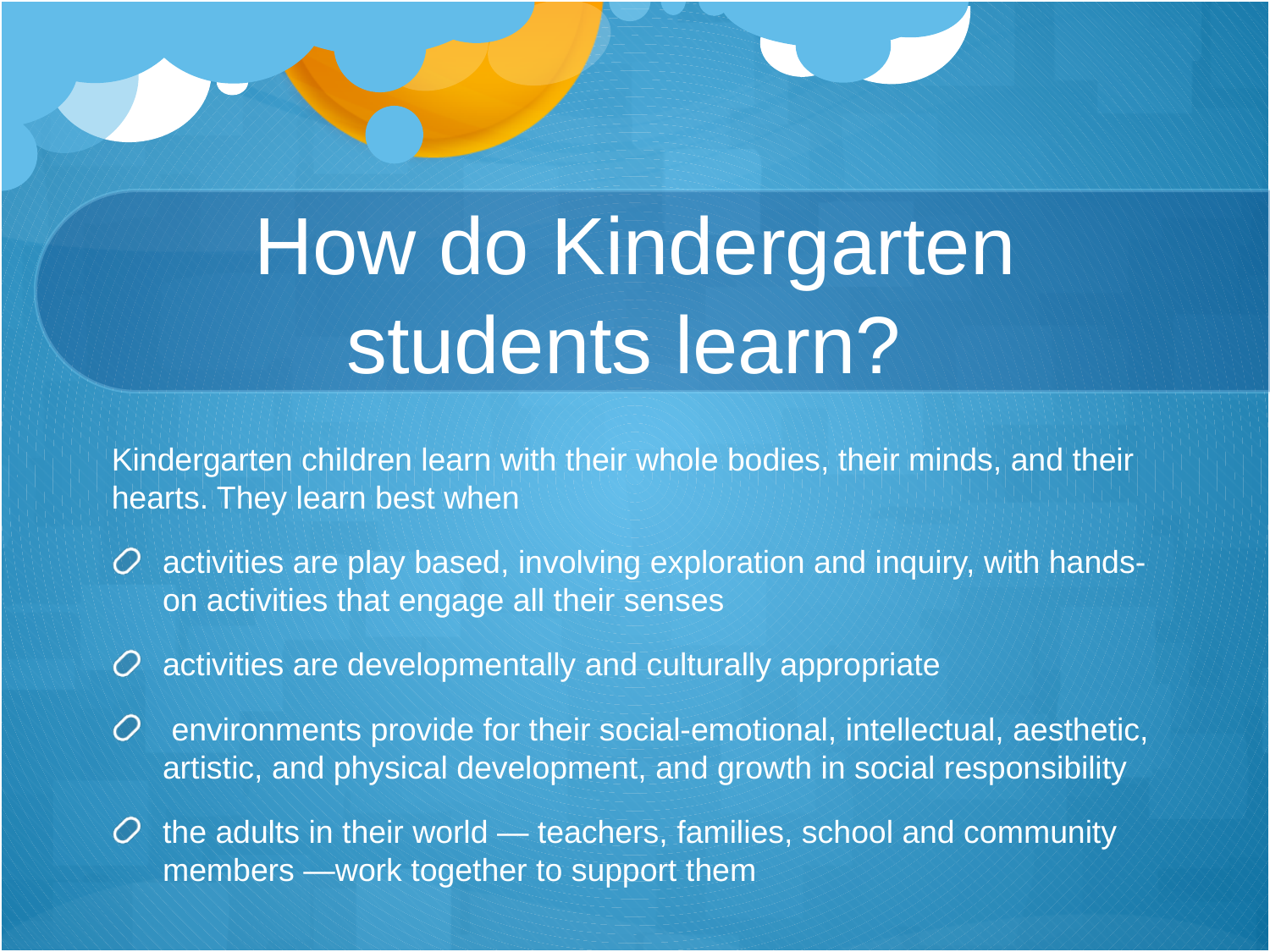

# How do Kindergarten students learn?
Kindergarten children learn with their whole bodies, their minds, and their hearts. They learn best when
activities are play based, involving exploration and inquiry, with hands-on activities that engage all their senses
activities are developmentally and culturally appropriate
 environments provide for their social-emotional, intellectual, aesthetic, artistic, and physical development, and growth in social responsibility
the adults in their world — teachers, families, school and community members —work together to support them